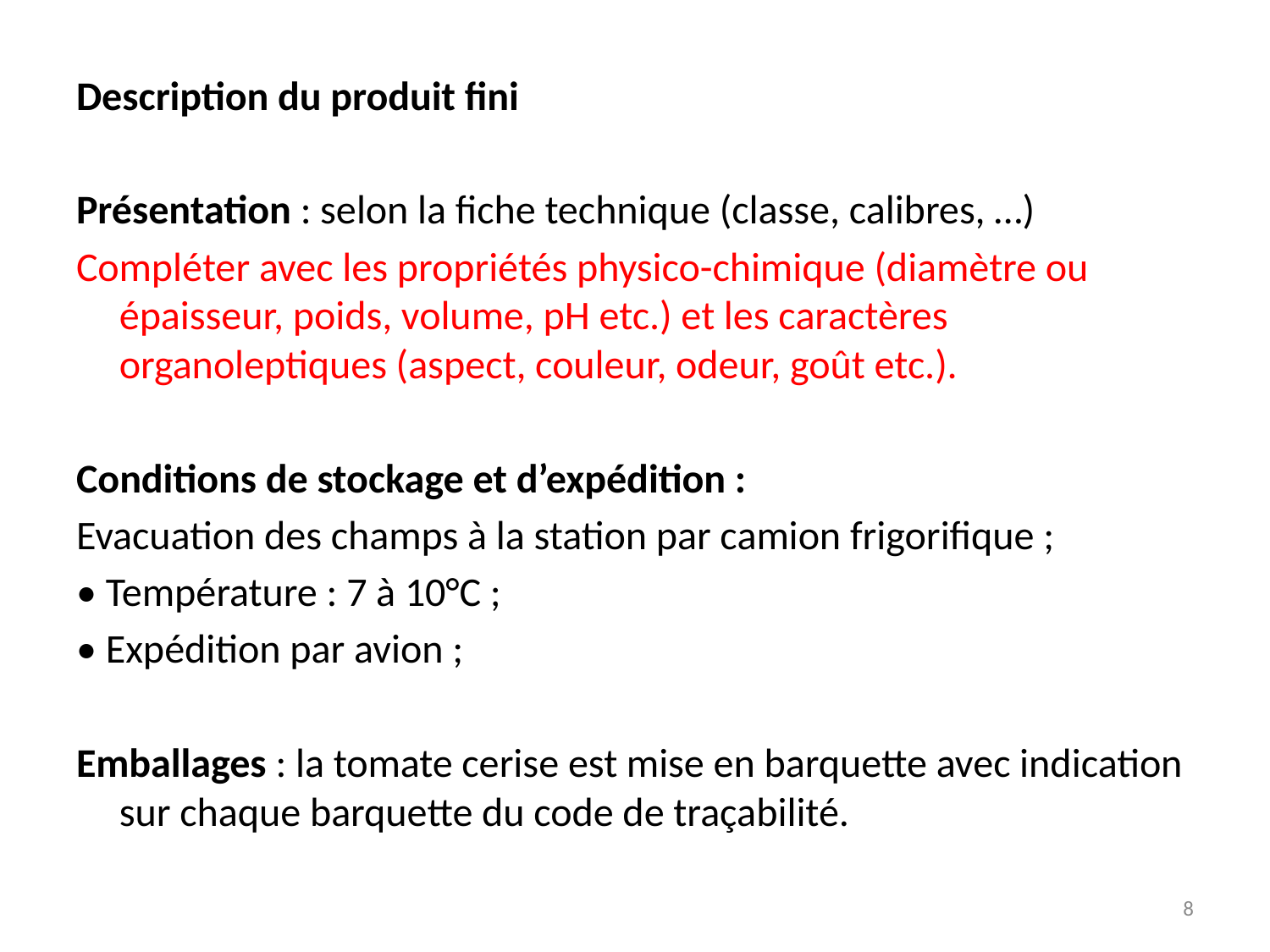

Description du produit fini

Présentation : selon la fiche technique (classe, calibres, …)
Compléter avec les propriétés physico-chimique (diamètre ou épaisseur, poids, volume, pH etc.) et les caractères organoleptiques (aspect, couleur, odeur, goût etc.).

Conditions de stockage et d’expédition :
Evacuation des champs à la station par camion frigorifique ;
• Température : 7 à 10°C ;
• Expédition par avion ;

Emballages : la tomate cerise est mise en barquette avec indication sur chaque barquette du code de traçabilité.

8